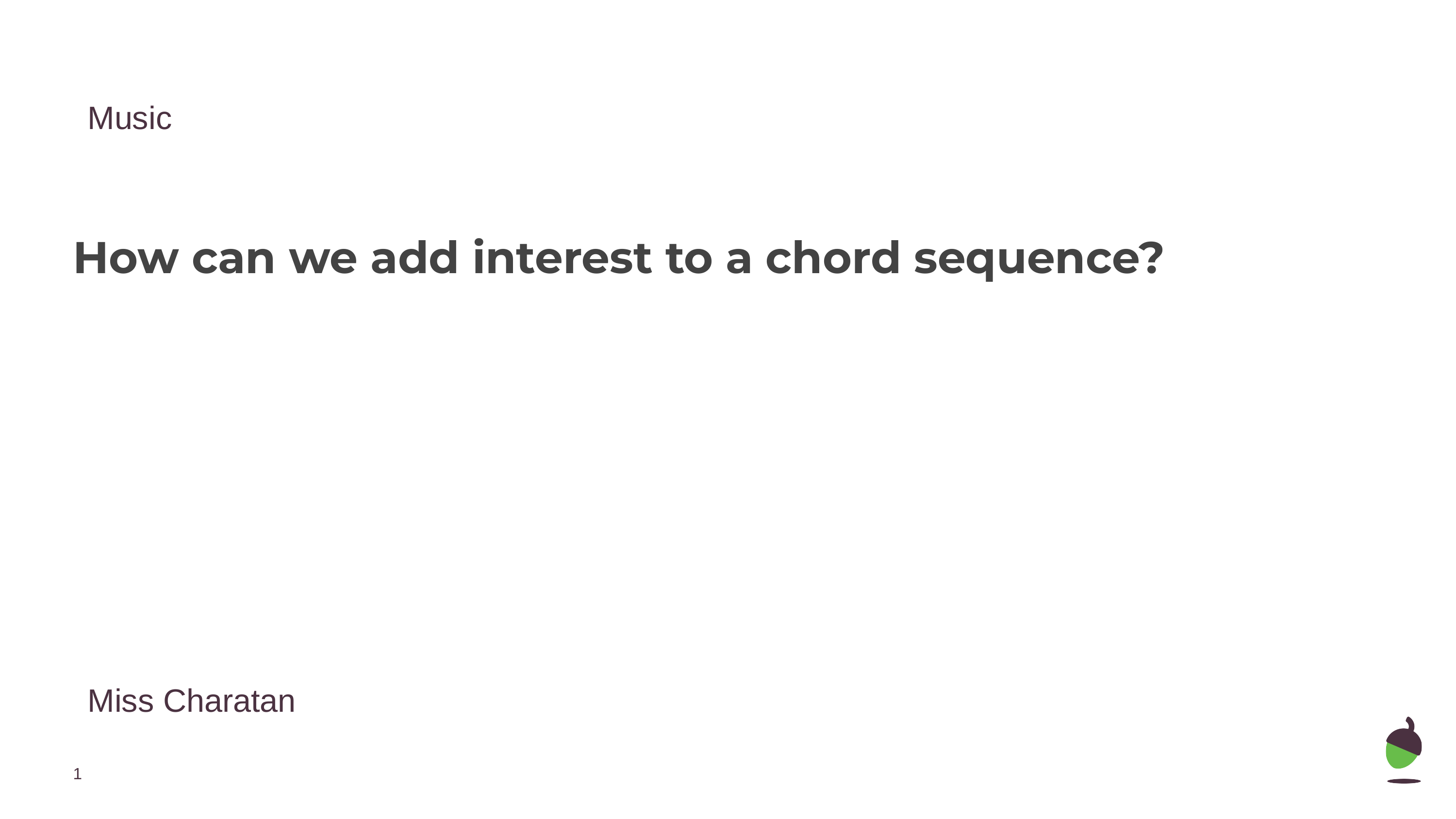

Music
How can we add interest to a chord sequence?

Miss Charatan
1